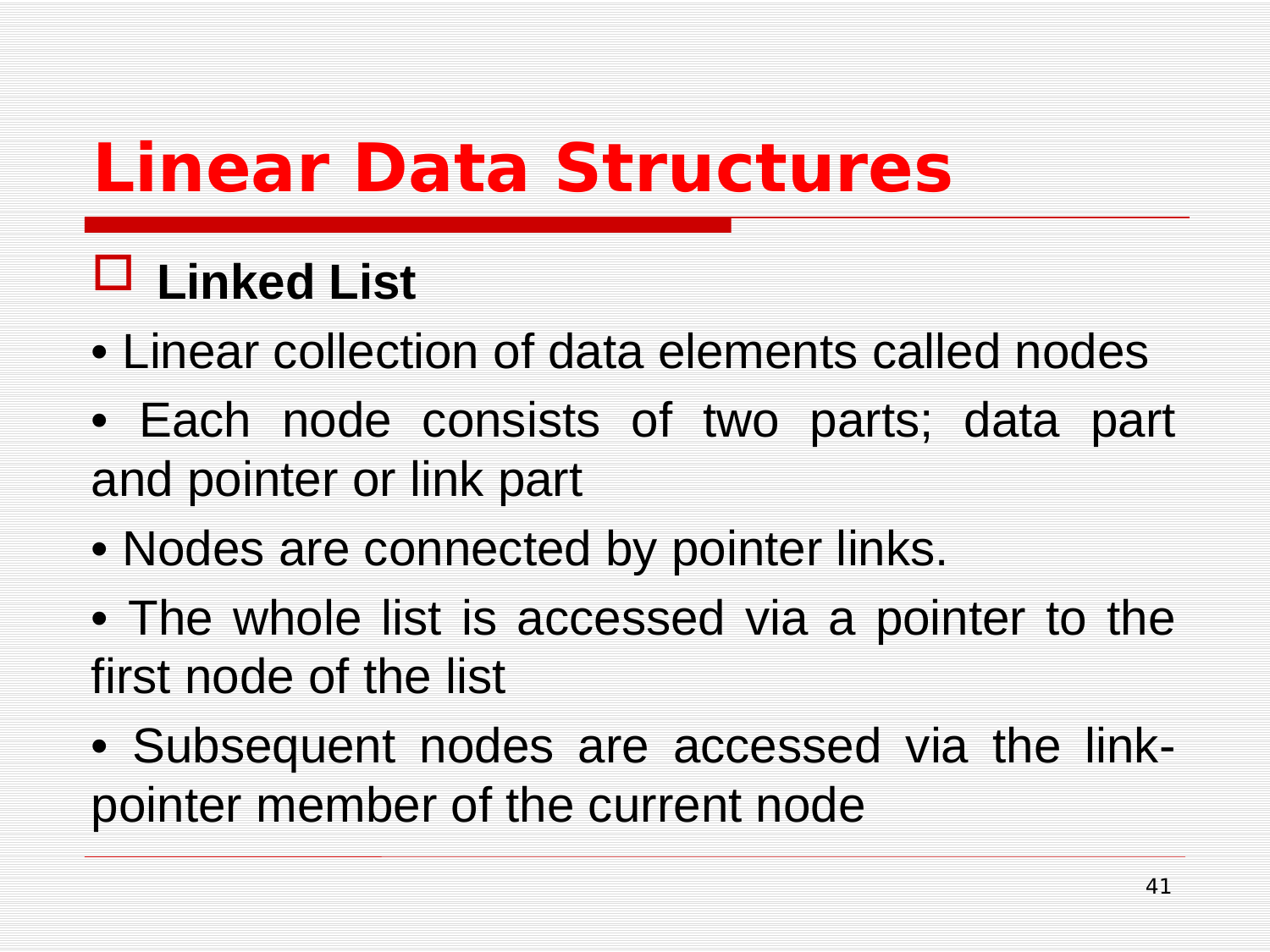

# Linear Data Structures
Linked List
• Linear collection of data elements called nodes
• Each node consists of two parts; data part and pointer or link part
• Nodes are connected by pointer links.
• The whole list is accessed via a pointer to the first node of the list
• Subsequent nodes are accessed via the link-pointer member of the current node

41